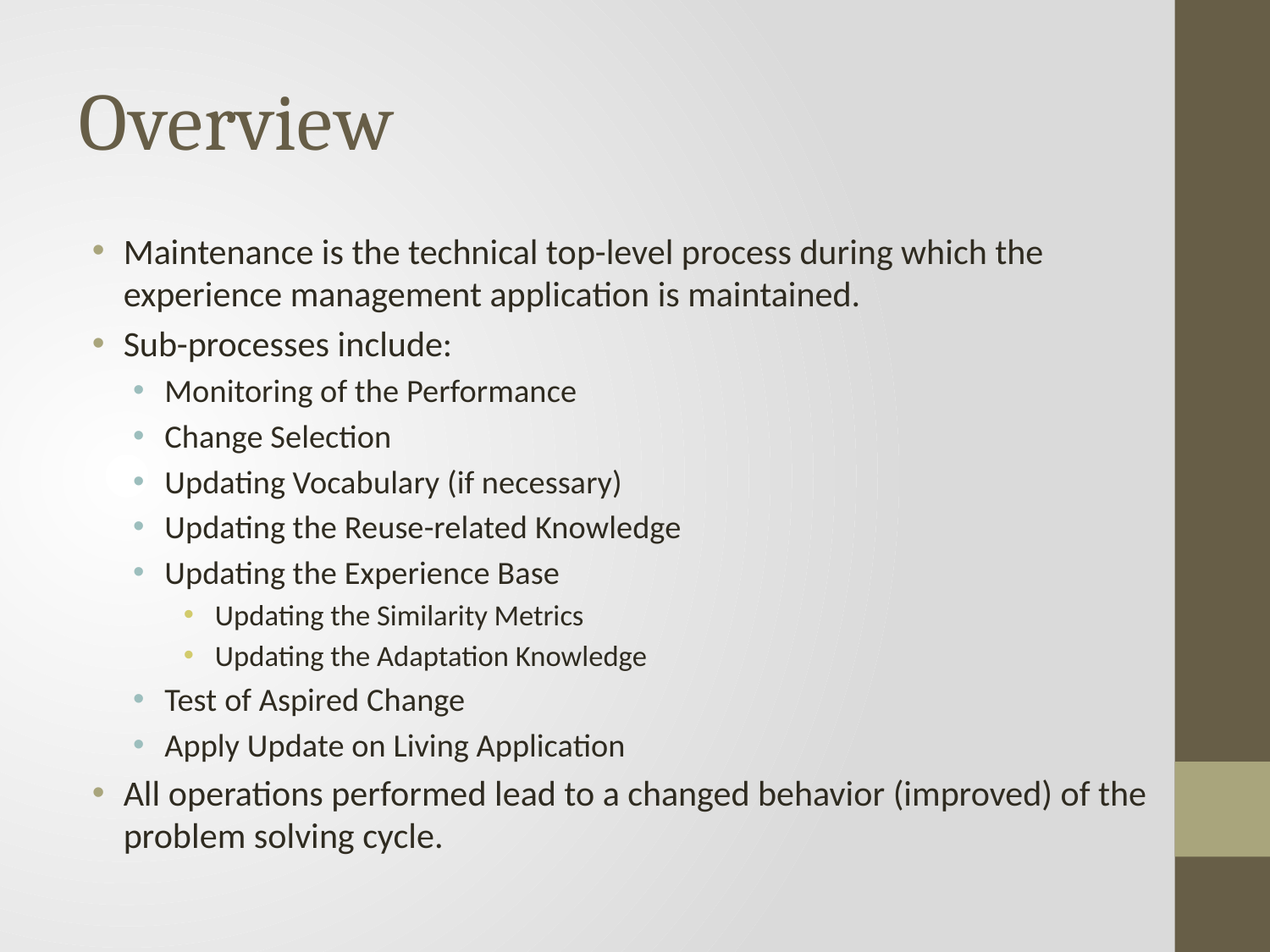

# Overview
Maintenance is the technical top-level process during which the experience management application is maintained.
Sub-processes include:
Monitoring of the Performance
Change Selection
Updating Vocabulary (if necessary)
Updating the Reuse-related Knowledge
Updating the Experience Base
Updating the Similarity Metrics
Updating the Adaptation Knowledge
Test of Aspired Change
Apply Update on Living Application
All operations performed lead to a changed behavior (improved) of the problem solving cycle.